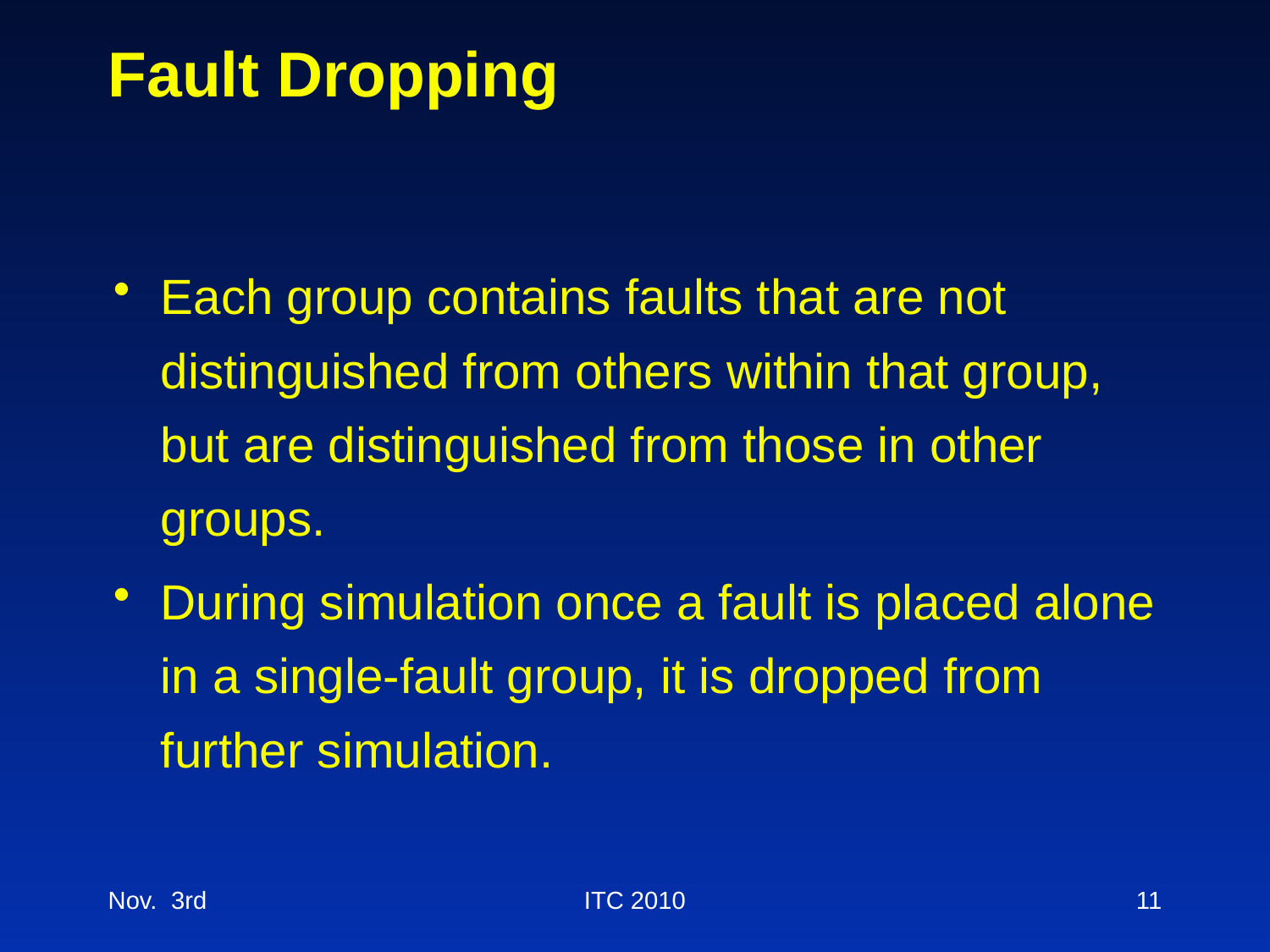

# Fault Dropping

Each group contains faults that are not distinguished from others within that group, but are distinguished from those in other groups.
During simulation once a fault is placed alone in a single-fault group, it is dropped from further simulation.
Nov.  3rd
ITC 2010
11